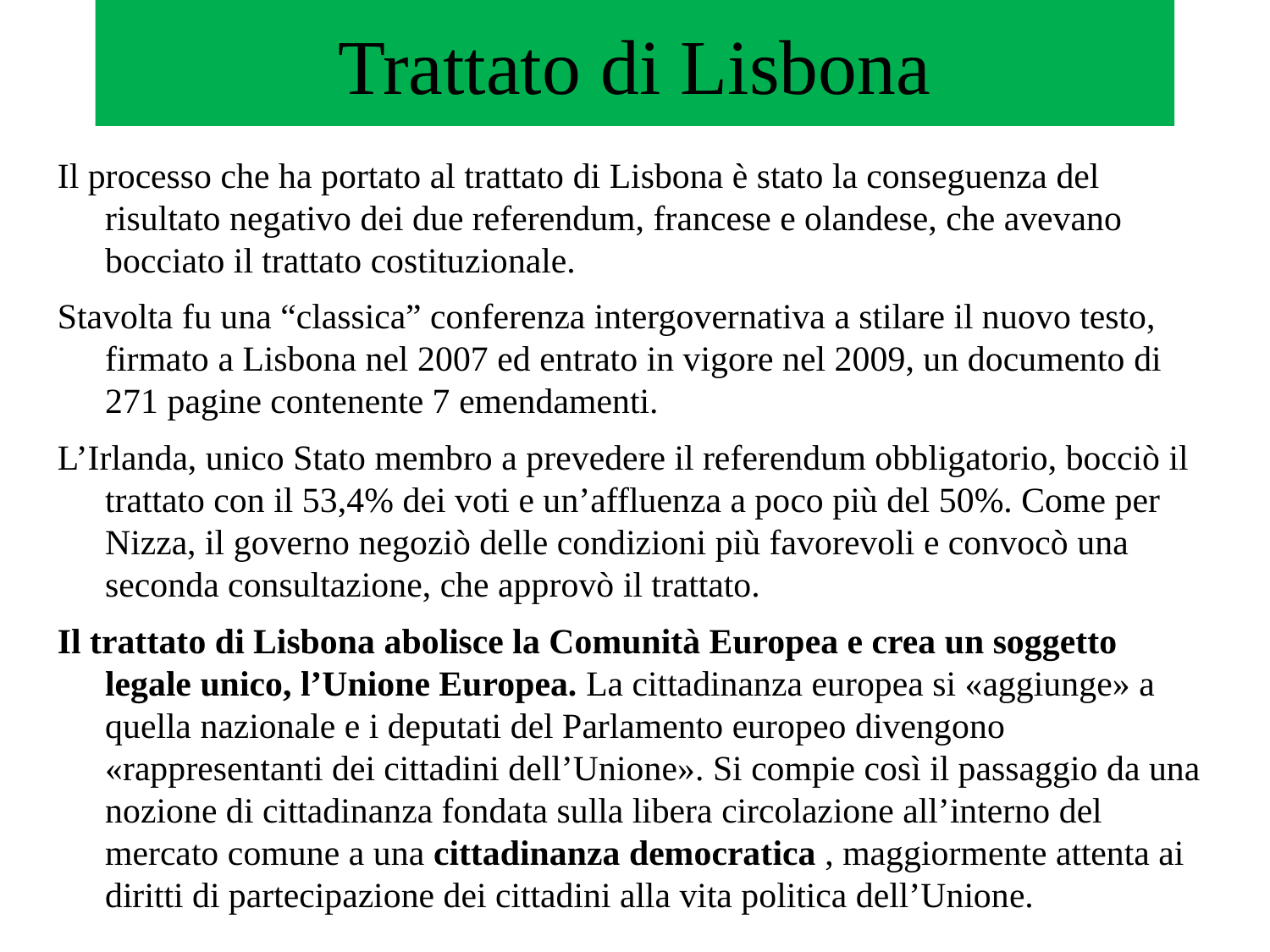

# Trattato di Lisbona
Il processo che ha portato al trattato di Lisbona è stato la conseguenza del risultato negativo dei due referendum, francese e olandese, che avevano bocciato il trattato costituzionale.
Stavolta fu una “classica” conferenza intergovernativa a stilare il nuovo testo, firmato a Lisbona nel 2007 ed entrato in vigore nel 2009, un documento di 271 pagine contenente 7 emendamenti.
L’Irlanda, unico Stato membro a prevedere il referendum obbligatorio, bocciò il trattato con il 53,4% dei voti e un’affluenza a poco più del 50%. Come per Nizza, il governo negoziò delle condizioni più favorevoli e convocò una seconda consultazione, che approvò il trattato.
Il trattato di Lisbona abolisce la Comunità Europea e crea un soggetto legale unico, l’Unione Europea. La cittadinanza europea si «aggiunge» a quella nazionale e i deputati del Parlamento europeo divengono «rappresentanti dei cittadini dell’Unione». Si compie così il passaggio da una nozione di cittadinanza fondata sulla libera circolazione all’interno del mercato comune a una cittadinanza democratica , maggiormente attenta ai diritti di partecipazione dei cittadini alla vita politica dell’Unione.